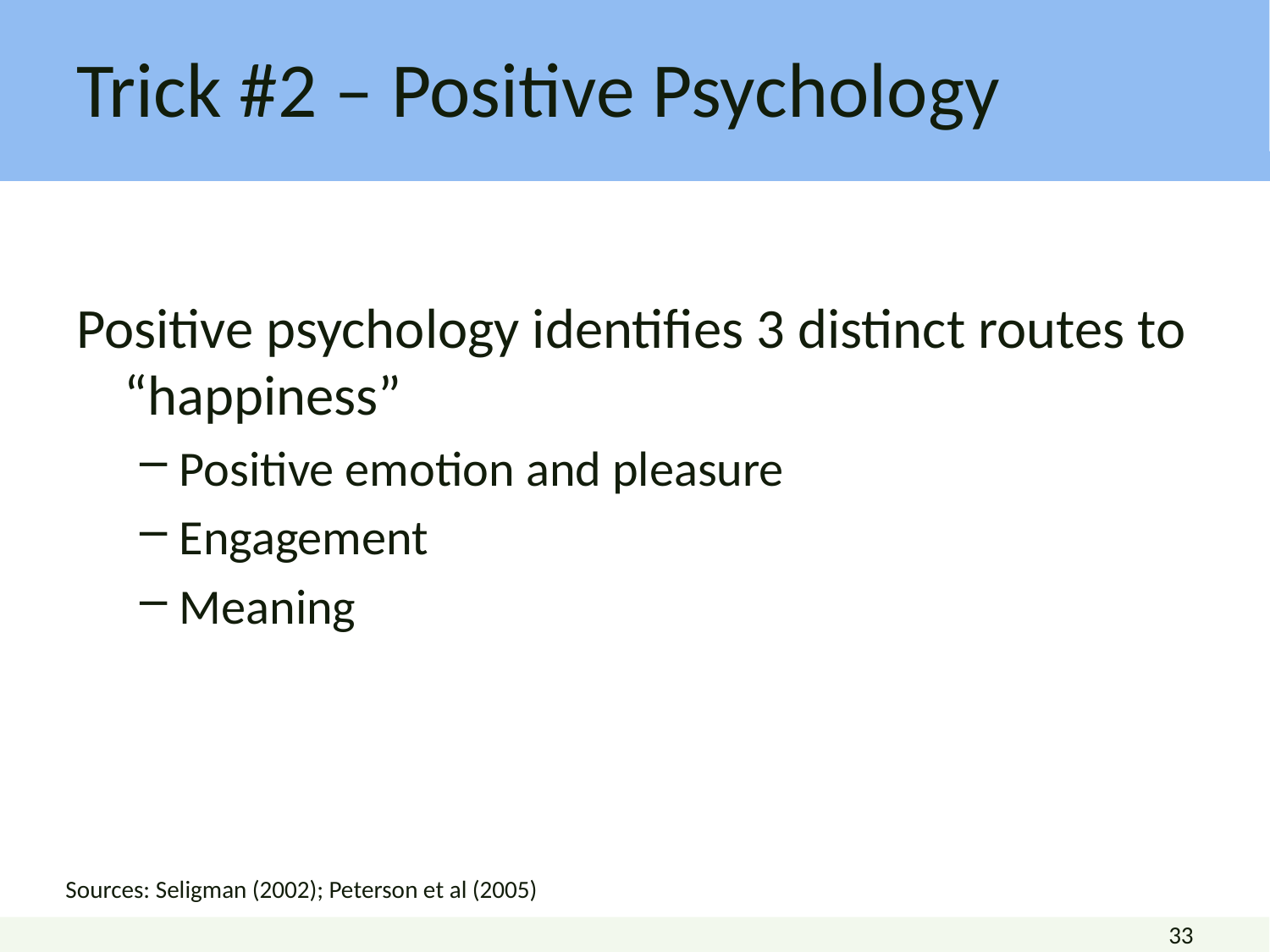

# Trick #2 – Positive Psychology

Positive psychology identifies 3 distinct routes to “happiness”
Positive emotion and pleasure
Engagement
Meaning

Sources: Seligman (2002); Peterson et al (2005)
33